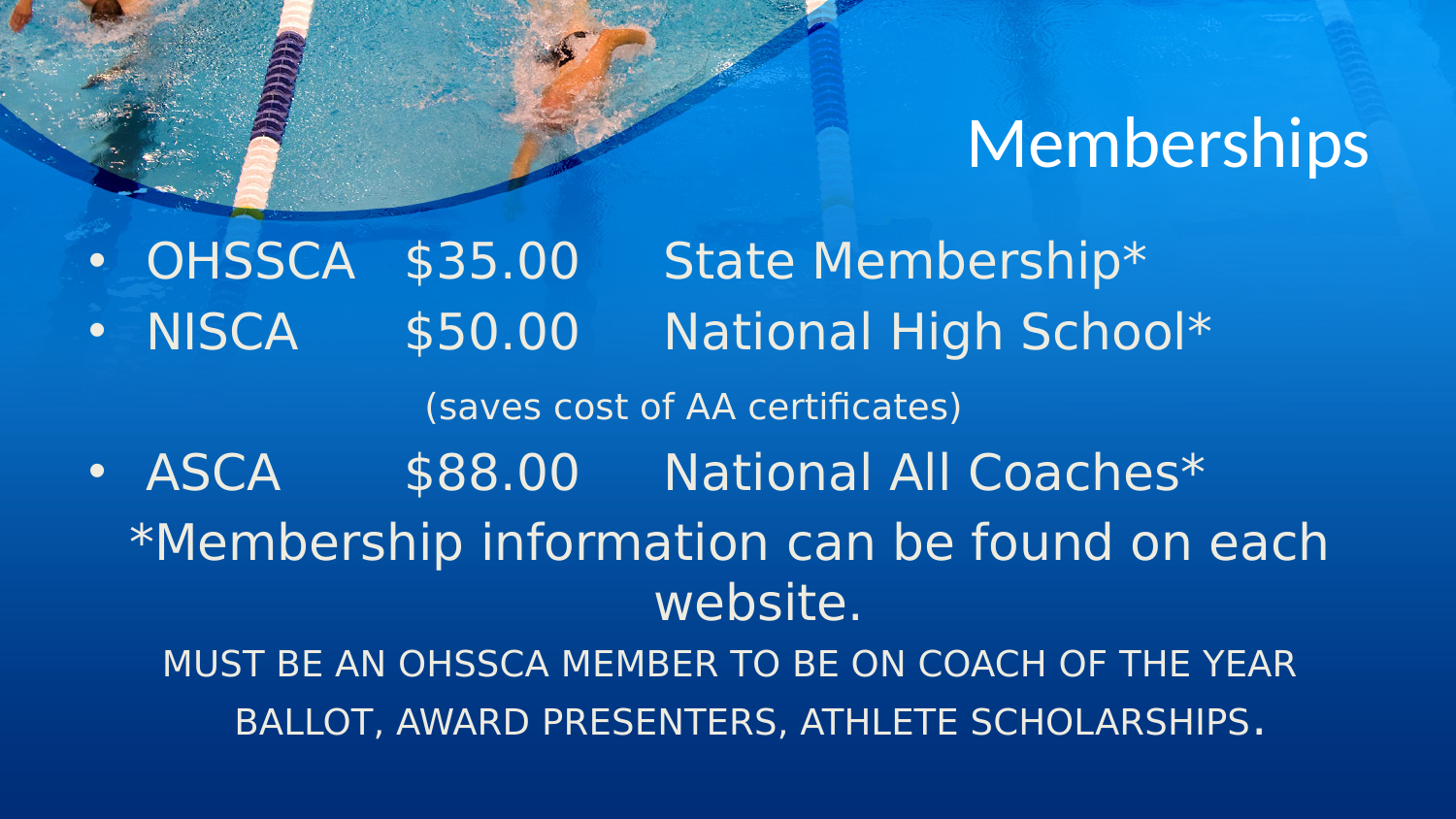

# Memberships
OHSSCA		$35.00	State Membership*
NISCA		$50.00	National High School*
                     (saves cost of AA certificates)
ASCA		$88.00	National All Coaches*
*Membership information can be found on each website.
MUST BE AN OHSSCA MEMBER TO BE ON COACH OF THE YEAR BALLOT, AWARD PRESENTERS, ATHLETE SCHOLARSHIPS.